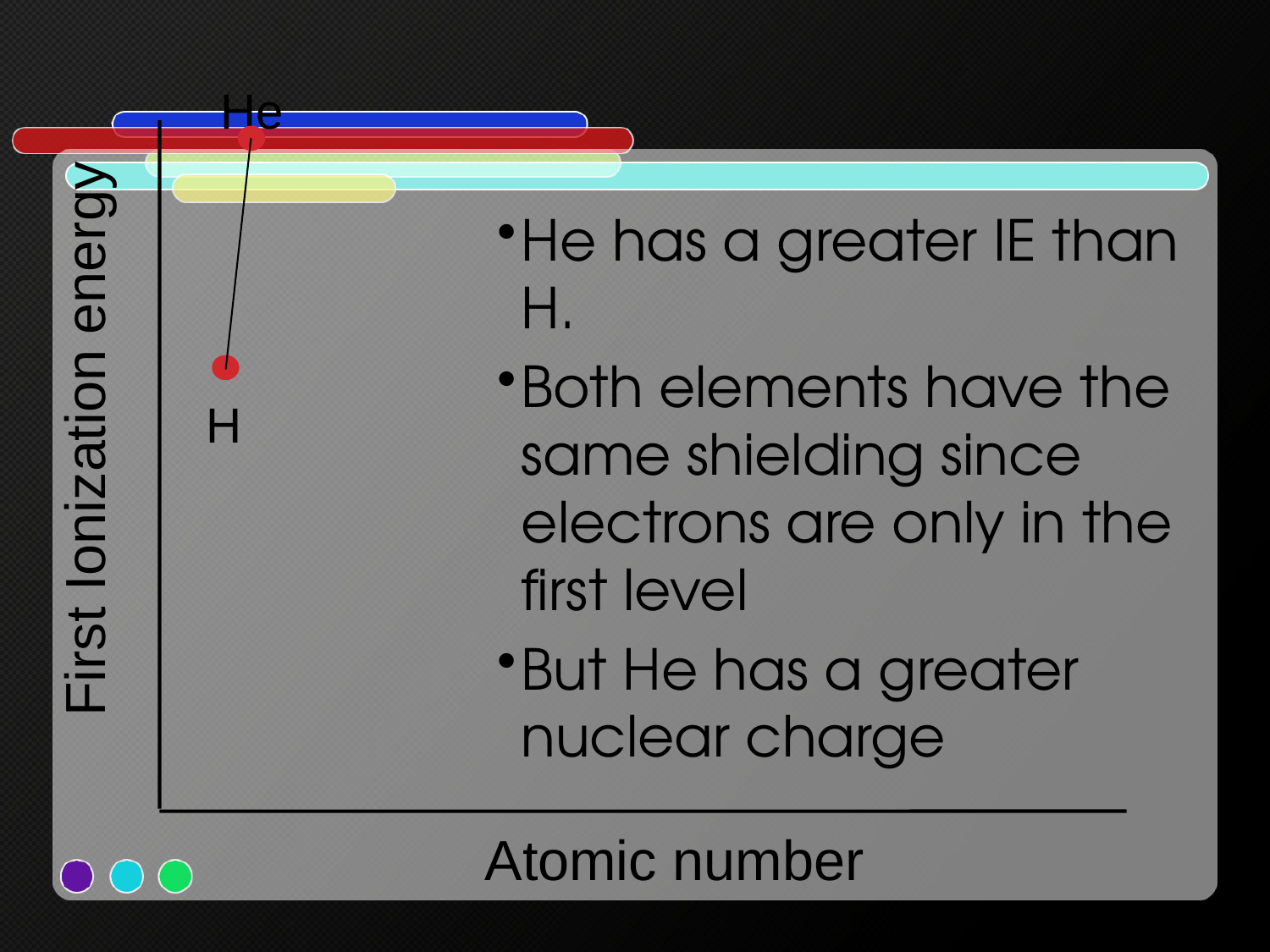

He

He has a greater IE than H.
Both elements have the same shielding since electrons are only in the first level
But He has a greater nuclear charge

H
First Ionization energy

Atomic number